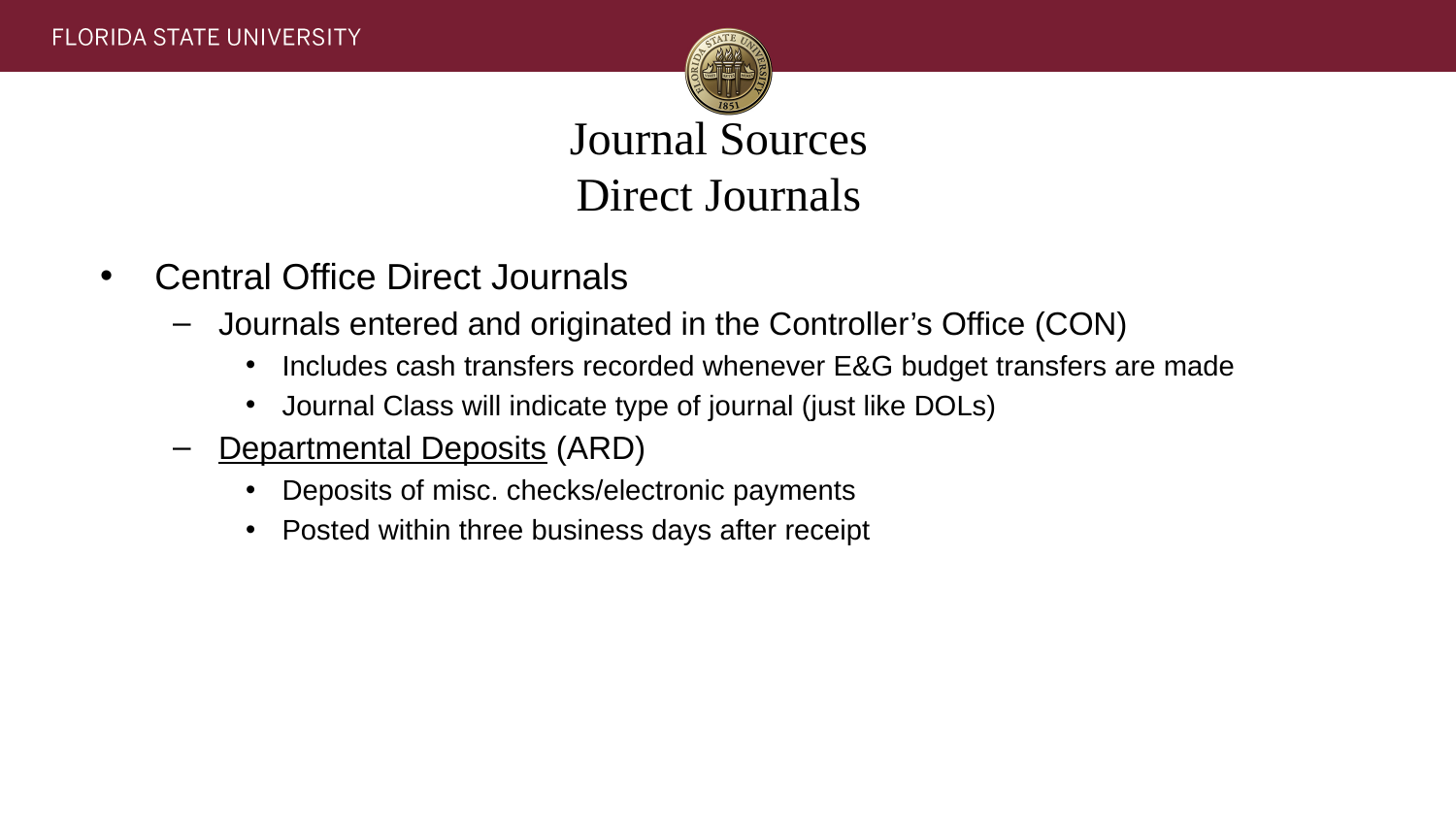

# Journal Sources Direct Journals
Central Office Direct Journals
Journals entered and originated in the Controller’s Office (CON)
Includes cash transfers recorded whenever E&G budget transfers are made
Journal Class will indicate type of journal (just like DOLs)
Departmental Deposits (ARD)
Deposits of misc. checks/electronic payments
Posted within three business days after receipt